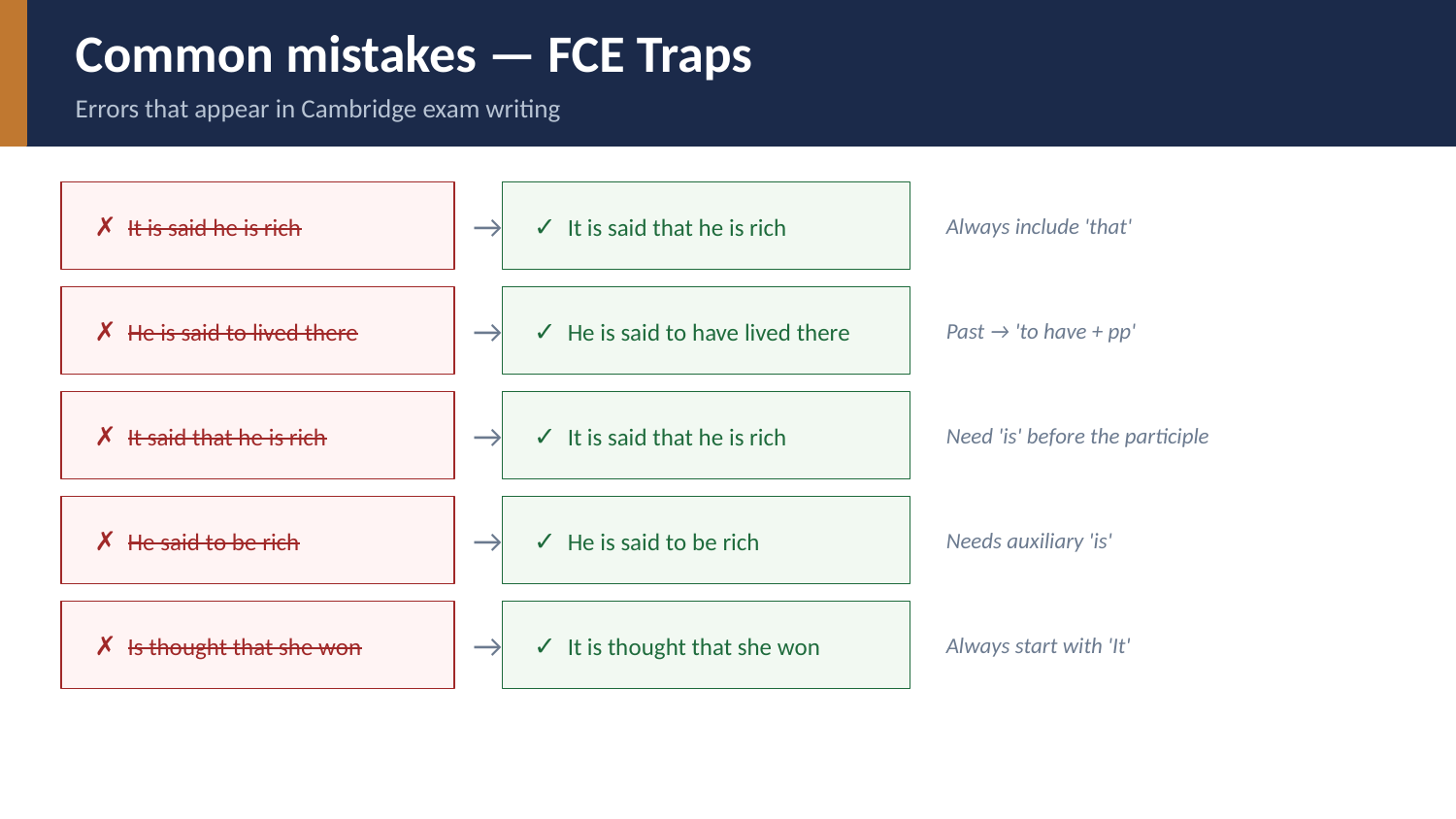

Common mistakes — FCE Traps
Errors that appear in Cambridge exam writing

✗  It is said he is rich
→

✓  It is said that he is rich
Always include 'that'

✗  He is said to lived there
→

✓  He is said to have lived there
Past → 'to have + pp'

✗  It said that he is rich
→

✓  It is said that he is rich
Need 'is' before the participle

✗  He said to be rich
→

✓  He is said to be rich
Needs auxiliary 'is'

✗  Is thought that she won
→

✓  It is thought that she won
Always start with 'It'